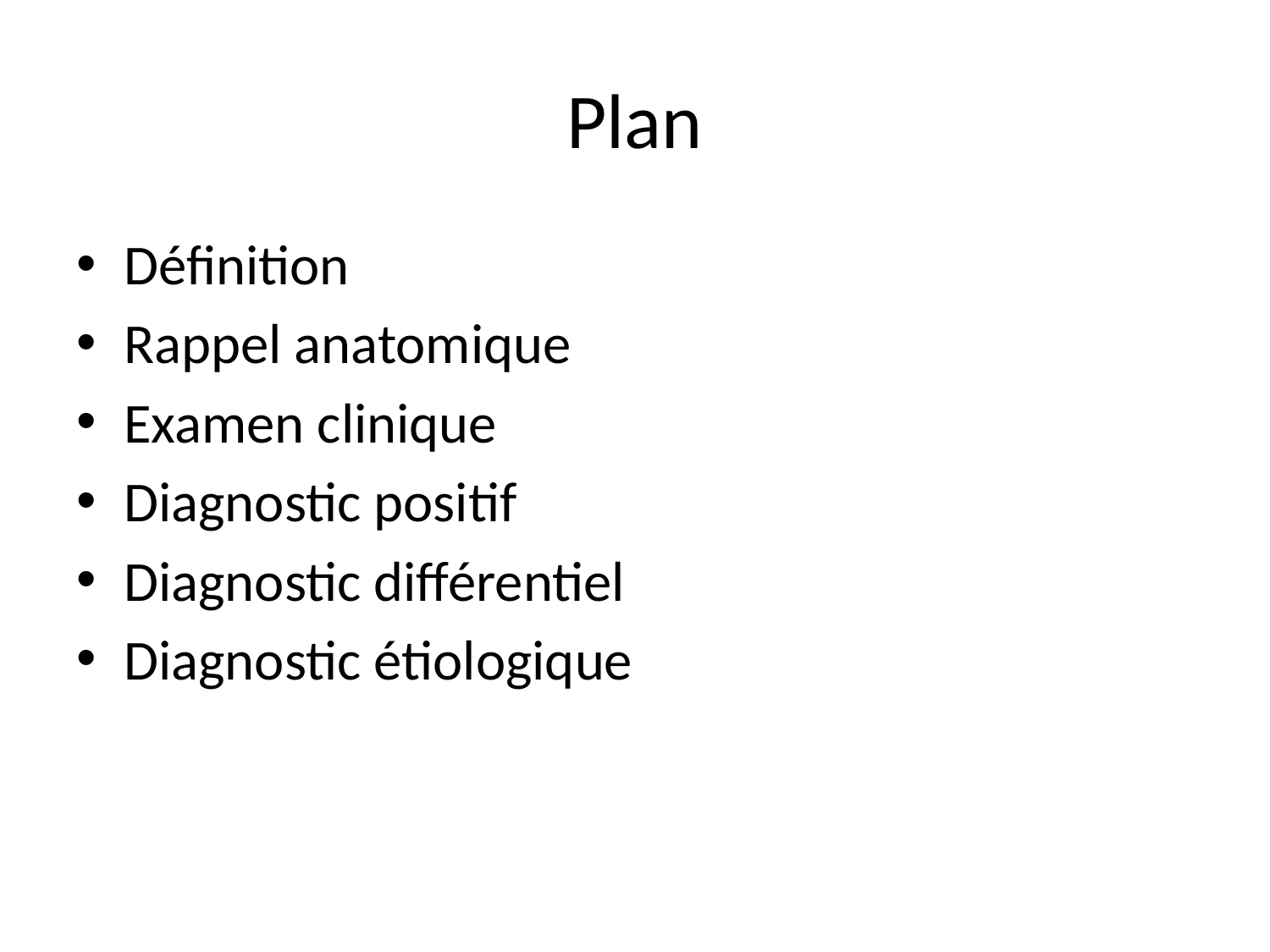

# Plan
Définition
Rappel anatomique
Examen clinique
Diagnostic positif
Diagnostic différentiel
Diagnostic étiologique